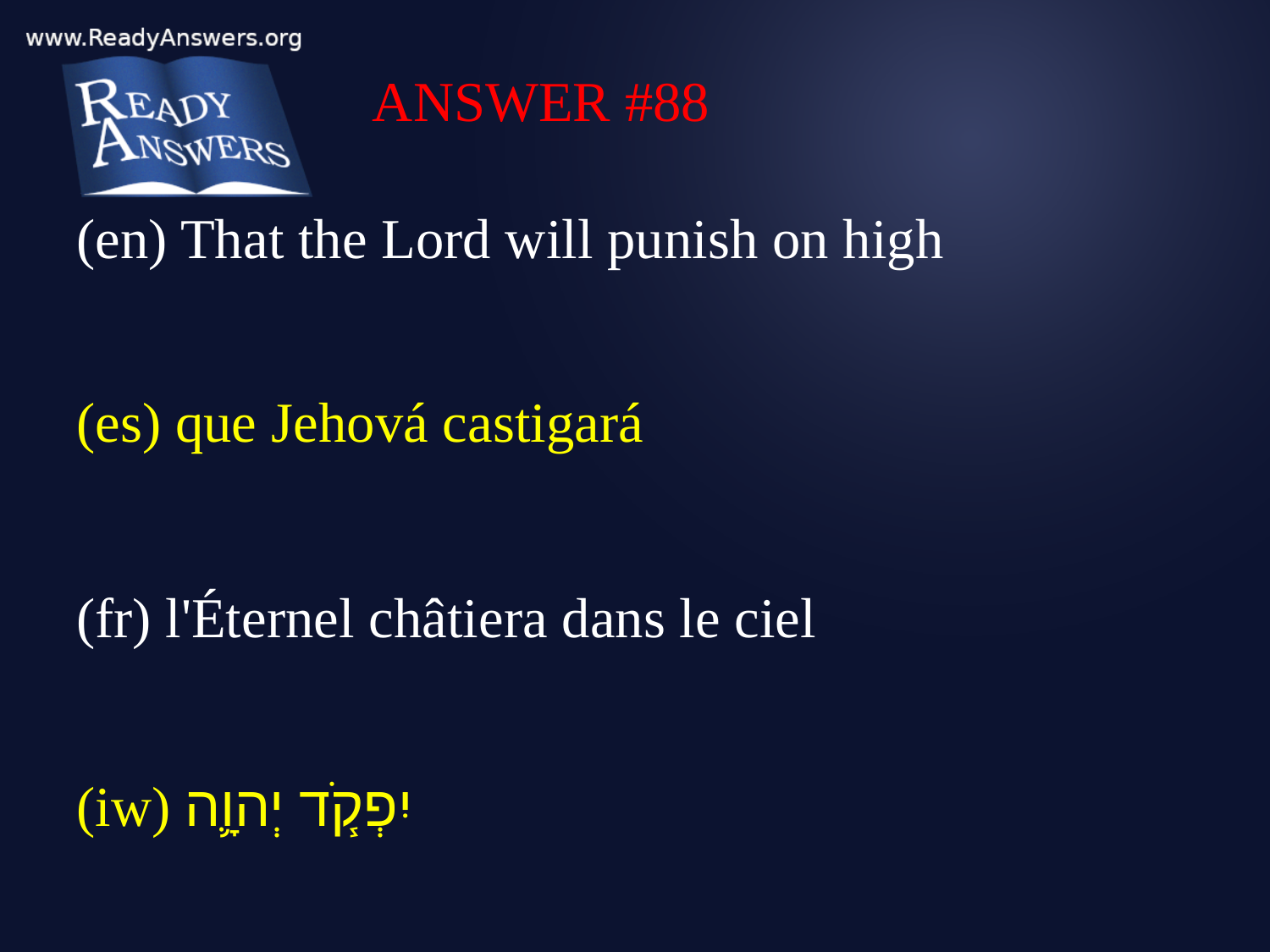

ANSWER #88
(en) That the Lord will punish on high
(es) que Jehová castigará
(fr) l'Éternel châtiera dans le ciel
(iw) יִפְקֹ֧ד יְהוָ֛ה